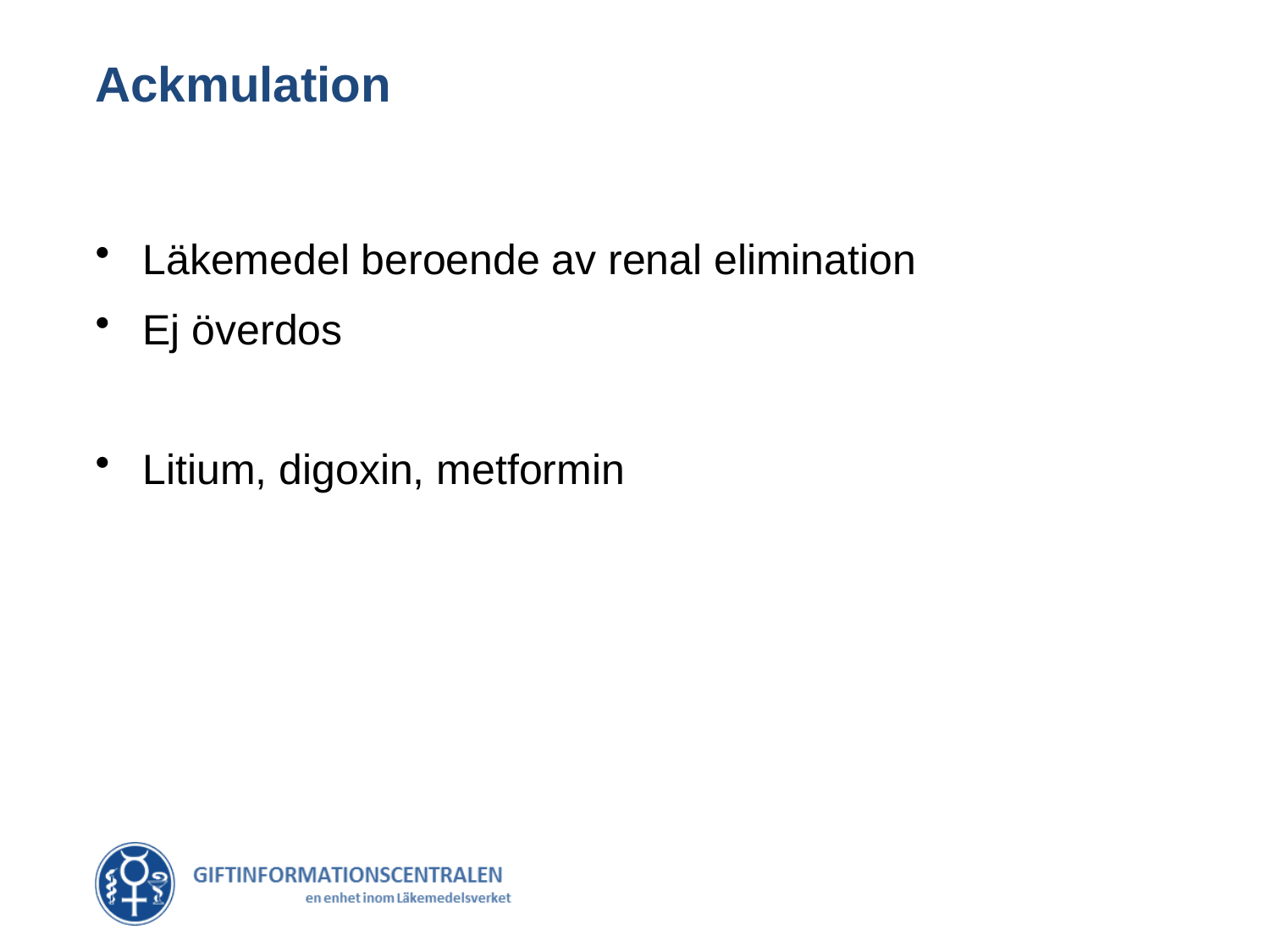

# Ackmulation
Läkemedel beroende av renal elimination
Ej överdos

Litium, digoxin, metformin